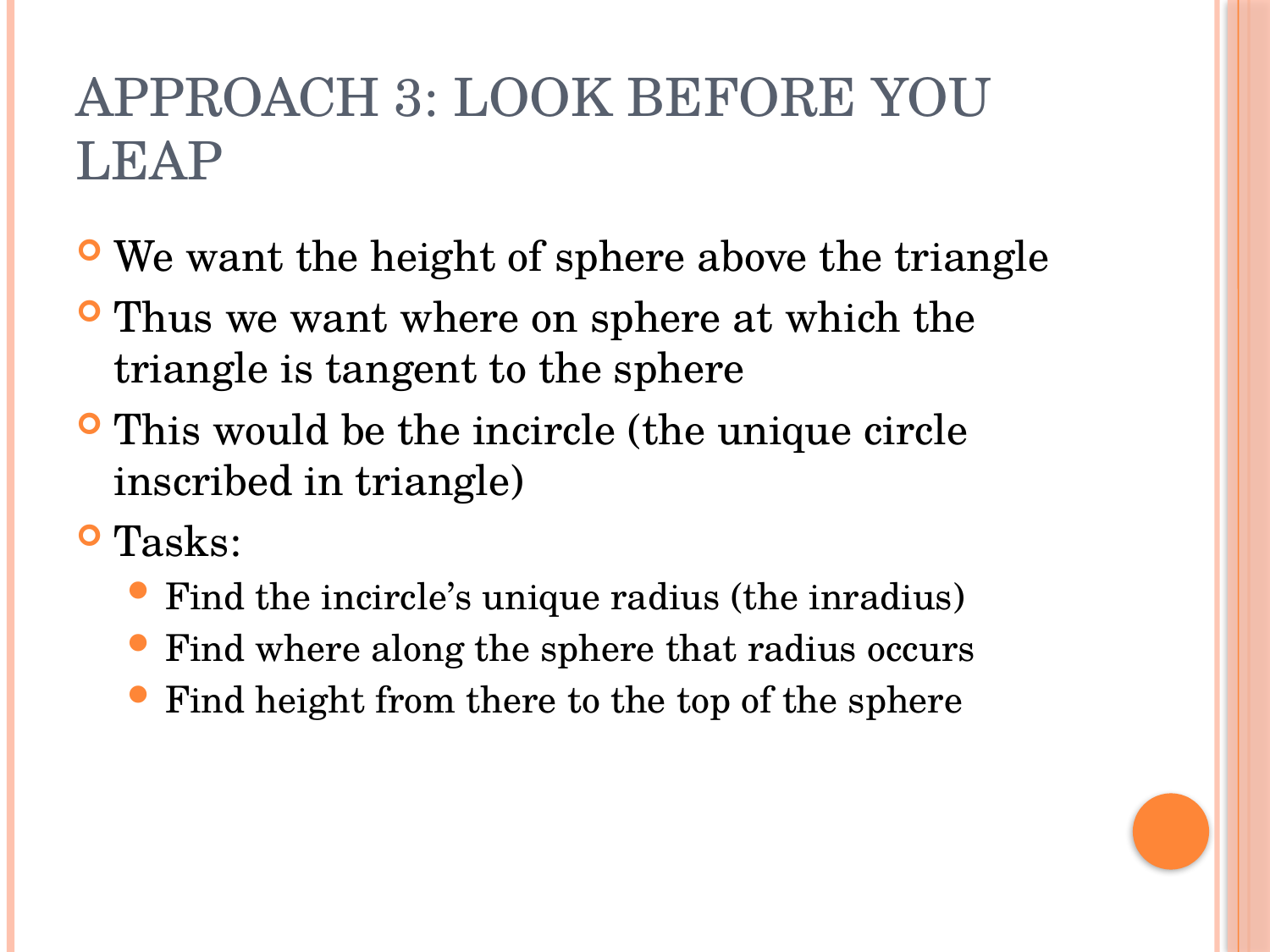

# Approach 3: Look Before you Leap
We want the height of sphere above the triangle
Thus we want where on sphere at which the triangle is tangent to the sphere
This would be the incircle (the unique circle inscribed in triangle)
Tasks:
Find the incircle’s unique radius (the inradius)
Find where along the sphere that radius occurs
Find height from there to the top of the sphere